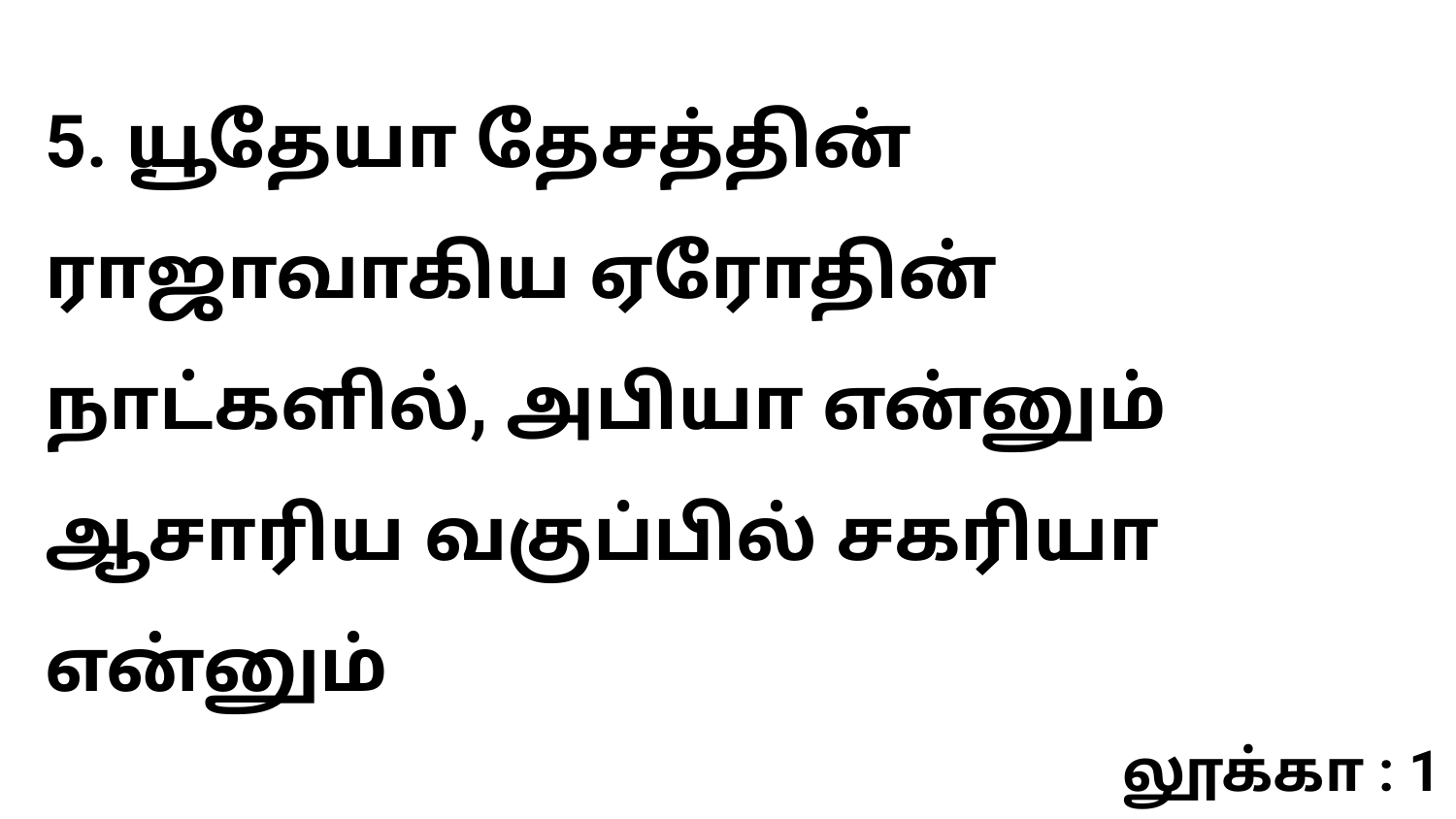

5. யூதேயா தேசத்தின் ராஜாவாகிய ஏரோதின் நாட்களில், அபியா என்னும் ஆசாரிய வகுப்பில் சகரியா என்னும்
லூக்கா : 1